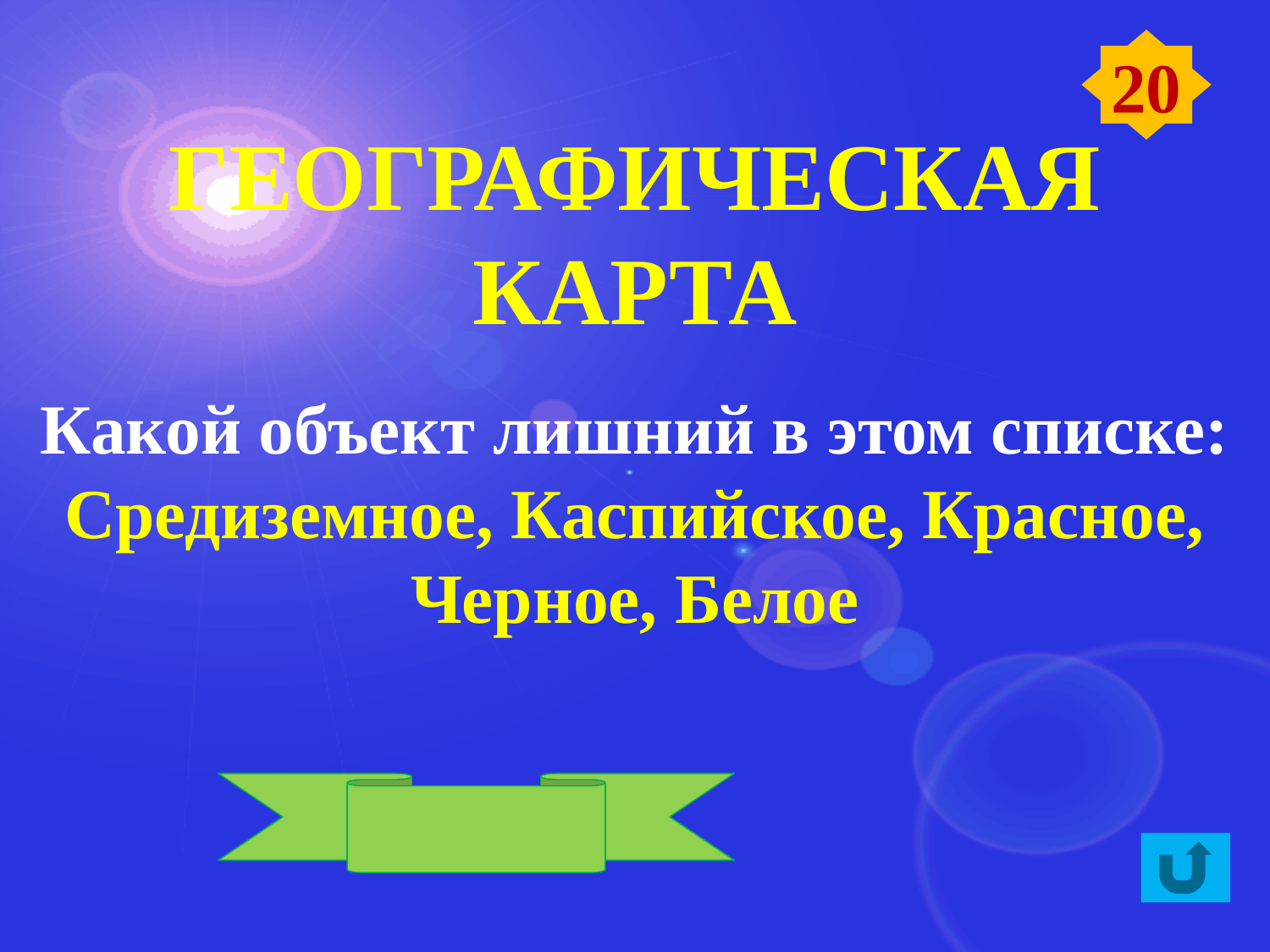

20
ГЕОГРАФИЧЕСКАЯ КАРТА
Какой объект лишний в этом списке:
Средиземное, Каспийское, Красное, Черное, Белое

Каспийское